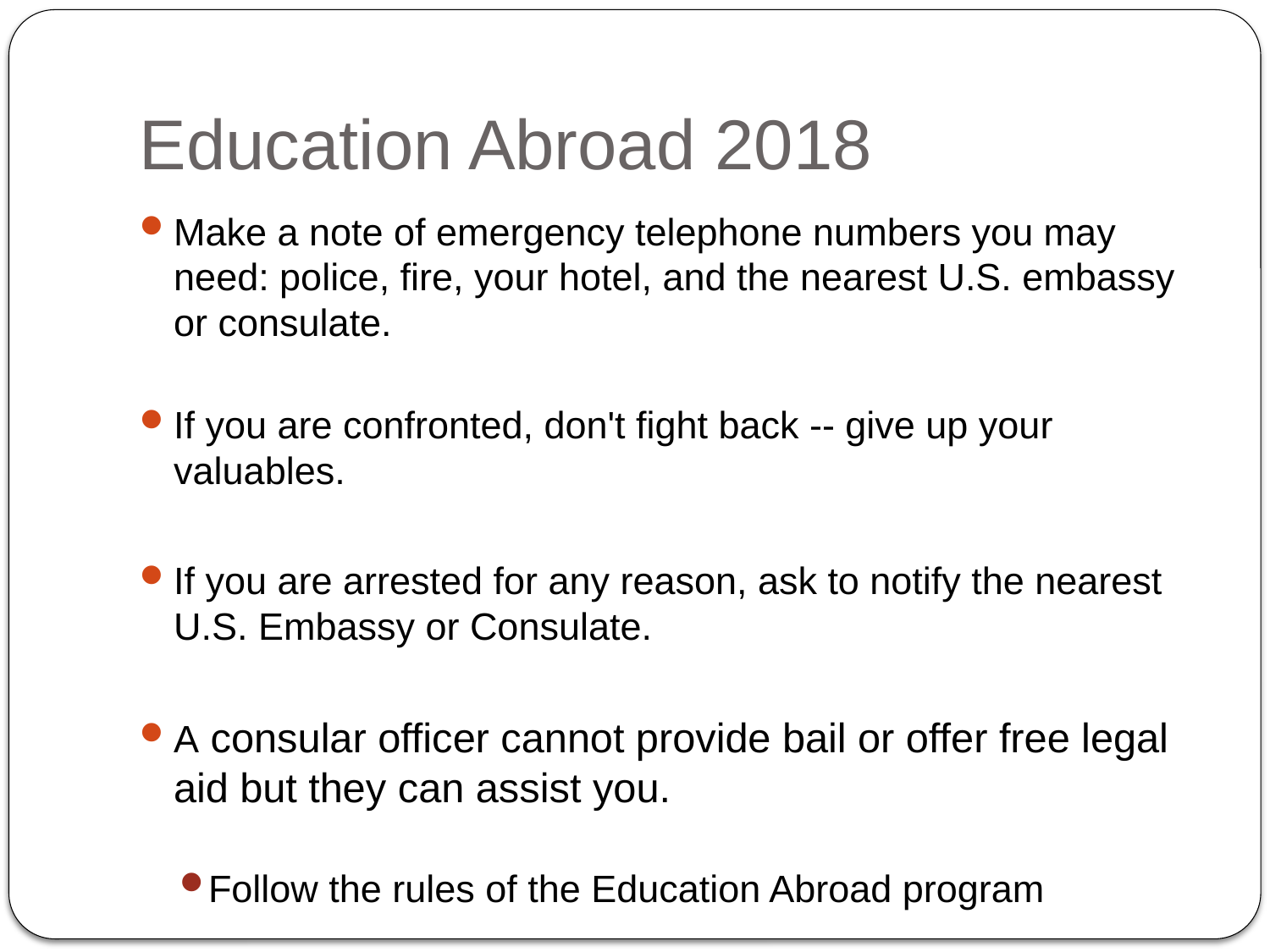

# Education Abroad 2018
Make a note of emergency telephone numbers you may need: police, fire, your hotel, and the nearest U.S. embassy or consulate.

If you are confronted, don't fight back -- give up your valuables.

If you are arrested for any reason, ask to notify the nearest U.S. Embassy or Consulate.

A consular officer cannot provide bail or offer free legal aid but they can assist you.

Follow the rules of the Education Abroad program